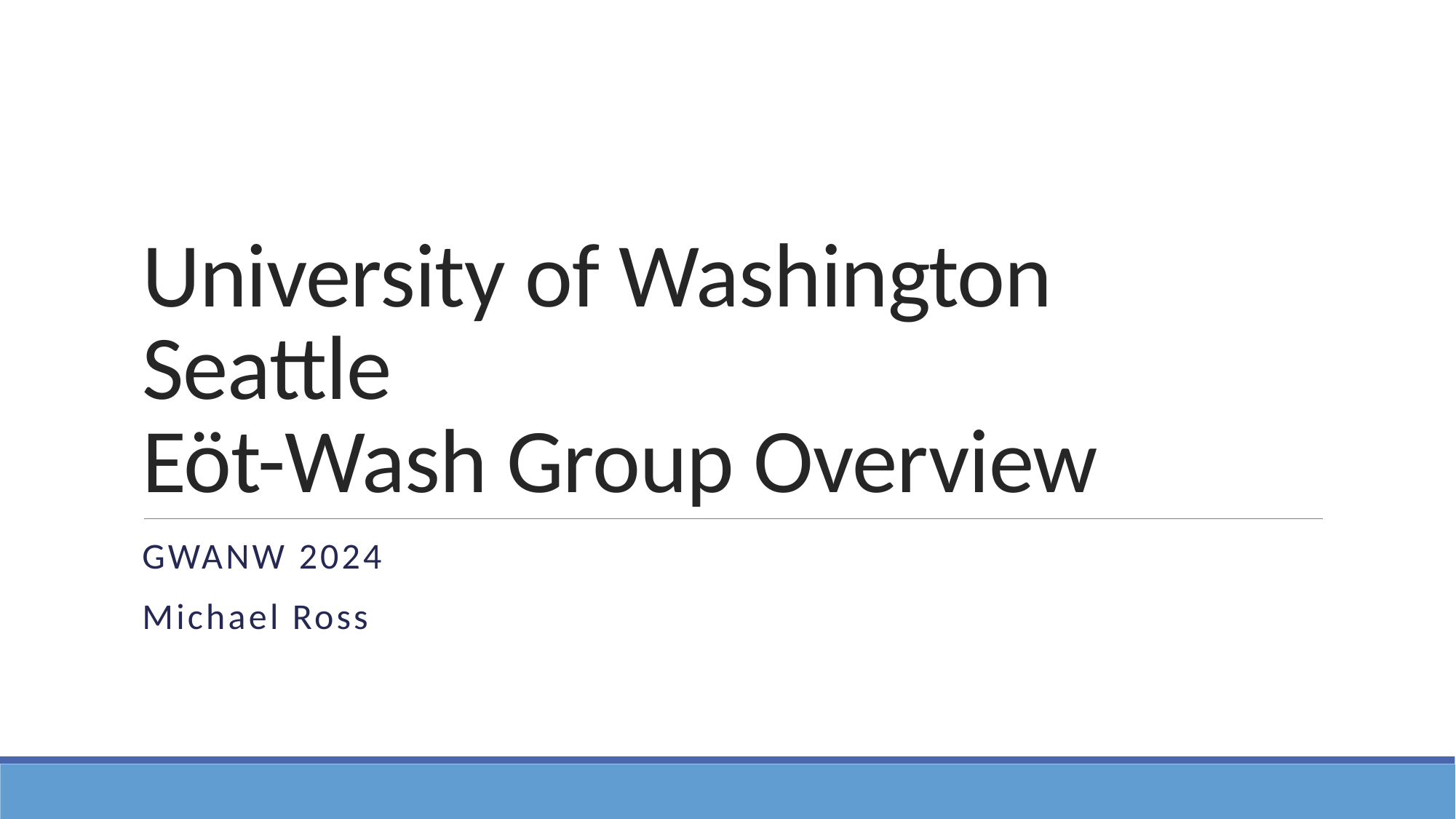

# University of Washington Seattle Eöt-Wash Group Overview
GWANW 2024
Michael Ross